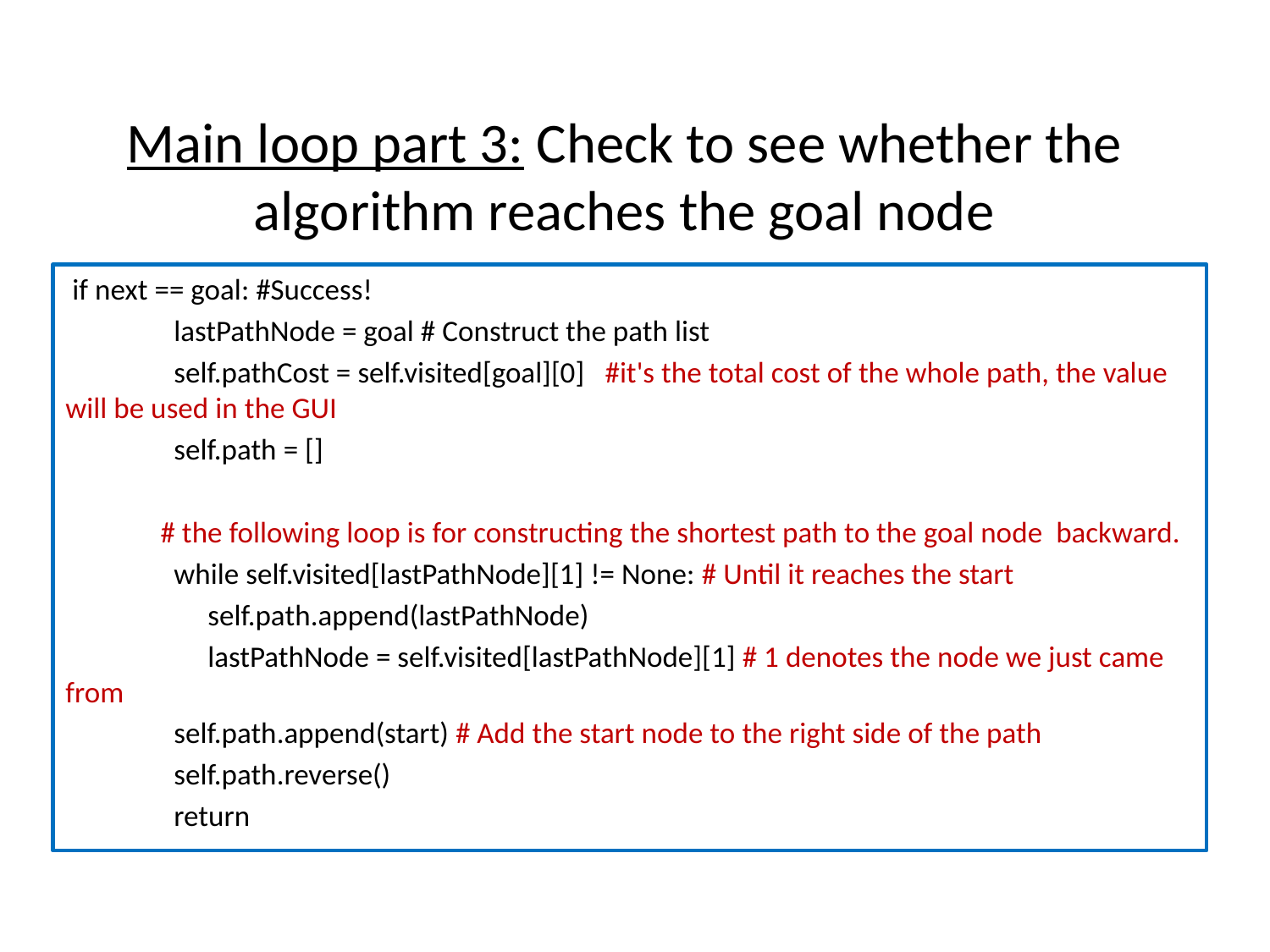

# Main loop part 3: Check to see whether the algorithm reaches the goal node
 if next == goal: #Success!
                lastPathNode = goal # Construct the path list
                self.pathCost = self.visited[goal][0]   #it's the total cost of the whole path, the value will be used in the GUI
                self.path = []

              # the following loop is for constructing the shortest path to the goal node  backward.
                while self.visited[lastPathNode][1] != None: # Until it reaches the start
                     self.path.append(lastPathNode)
                     lastPathNode = self.visited[lastPathNode][1] # 1 denotes the node we just came from
                self.path.append(start) # Add the start node to the right side of the path
                self.path.reverse()
                return